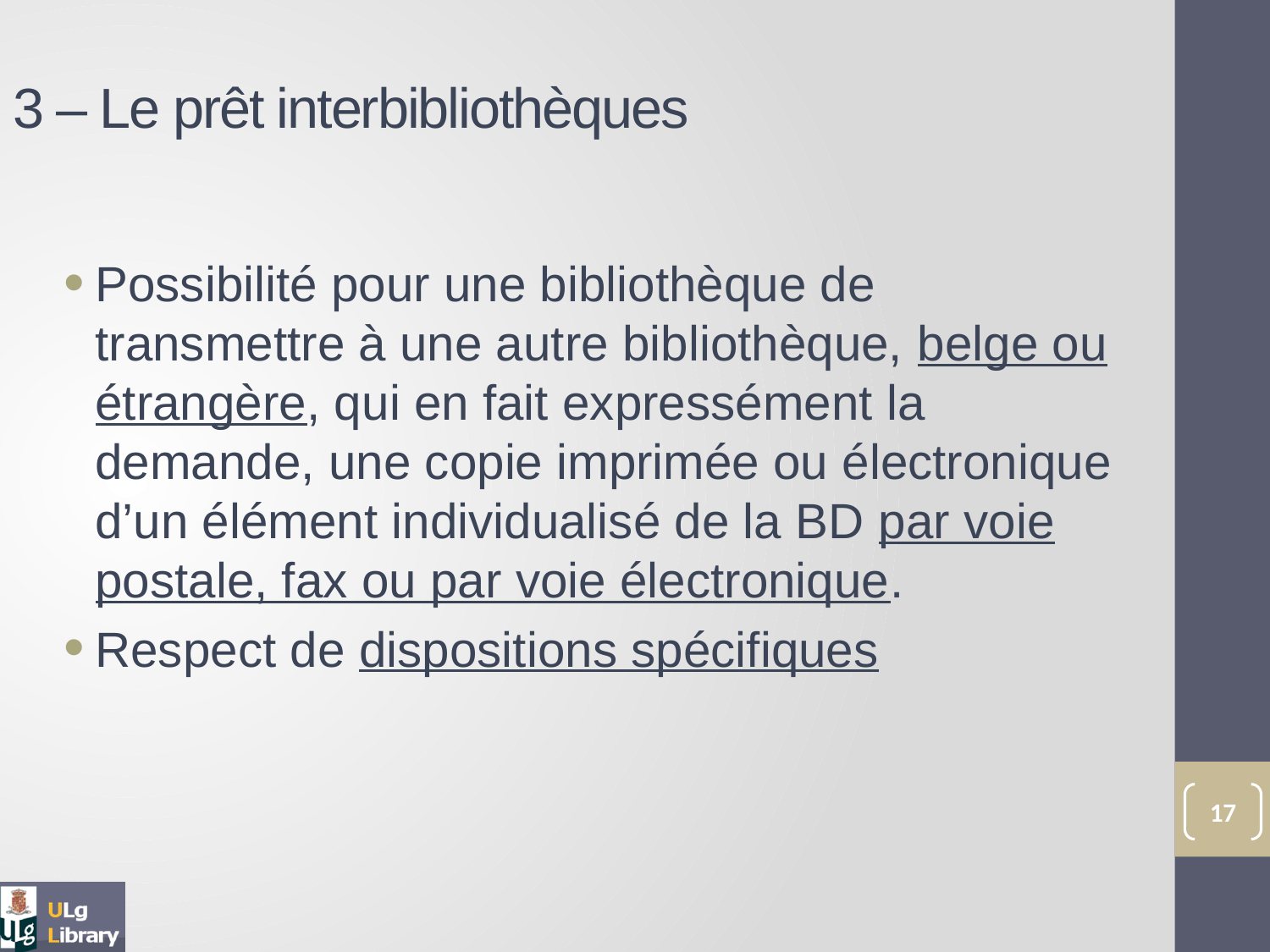

3 – Le prêt interbibliothèques
Possibilité pour une bibliothèque de transmettre à une autre bibliothèque, belge ou étrangère, qui en fait expressément la demande, une copie imprimée ou électronique d’un élément individualisé de la BD par voie postale, fax ou par voie électronique.
Respect de dispositions spécifiques
17